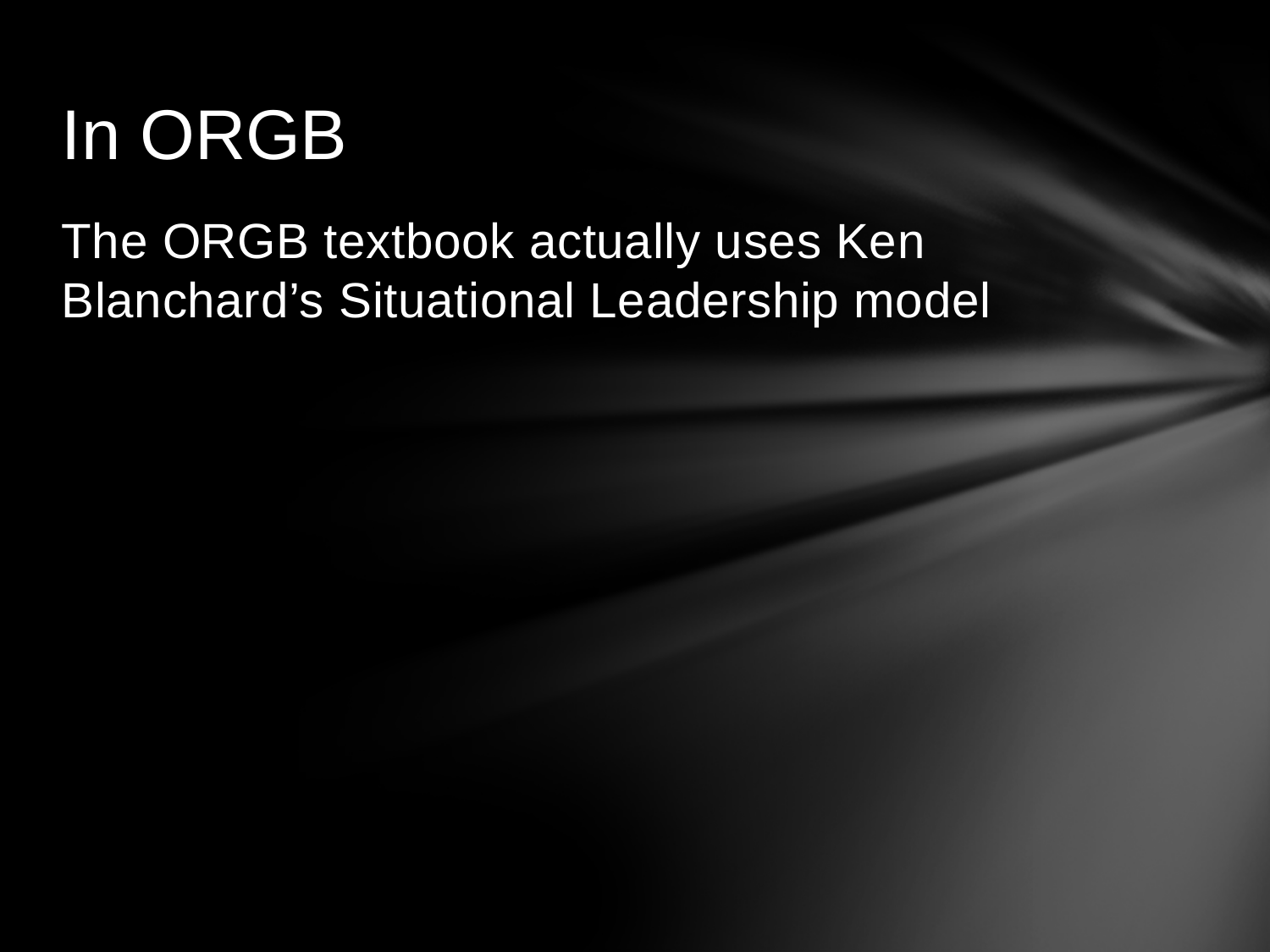

# In ORGB
The ORGB textbook actually uses Ken Blanchard’s Situational Leadership model